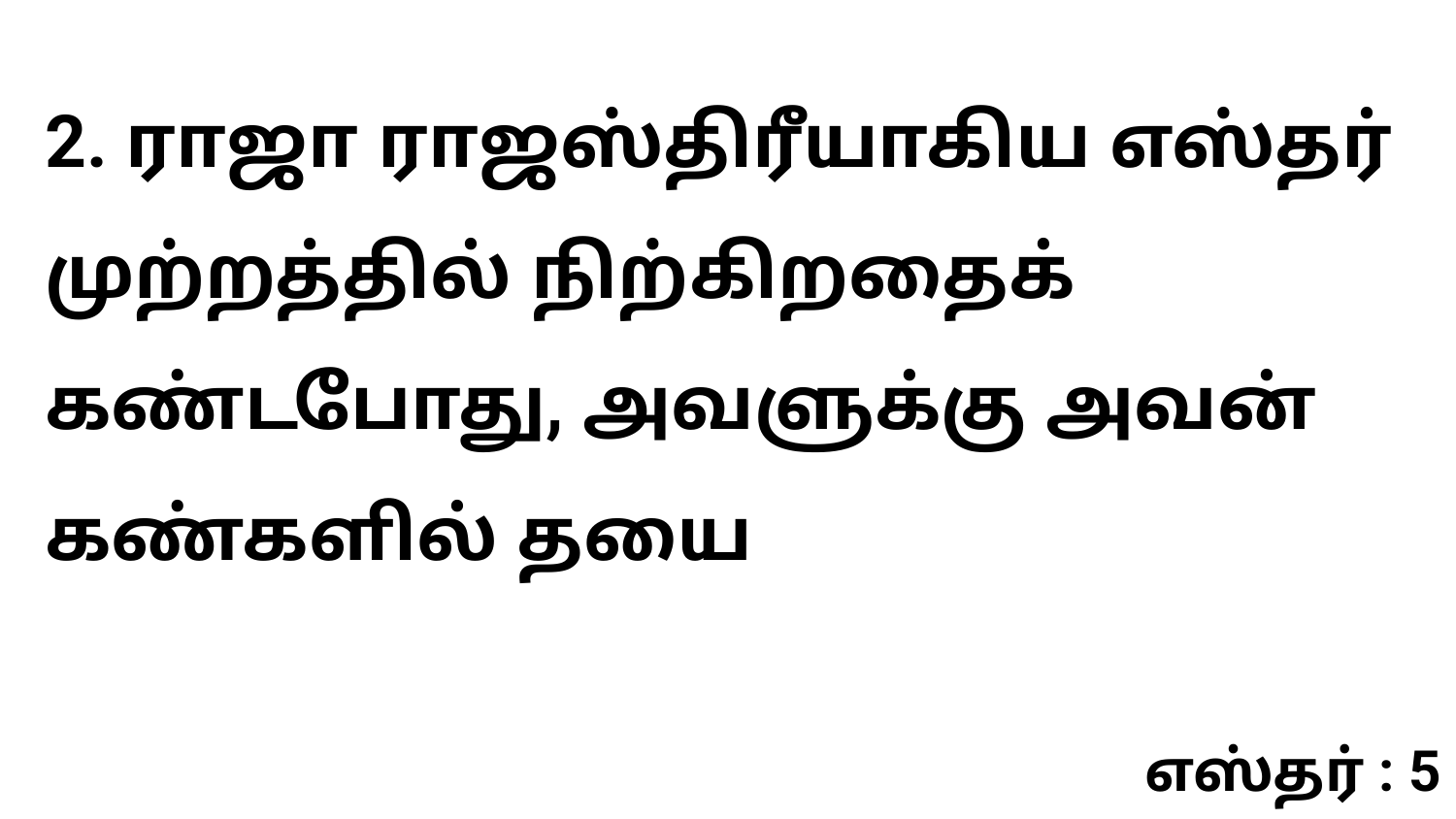

2. ராஜா ராஜஸ்திரீயாகிய எஸ்தர் முற்றத்தில் நிற்கிறதைக் கண்டபோது, அவளுக்கு அவன் கண்களில் தயை
எஸ்தர் : 5